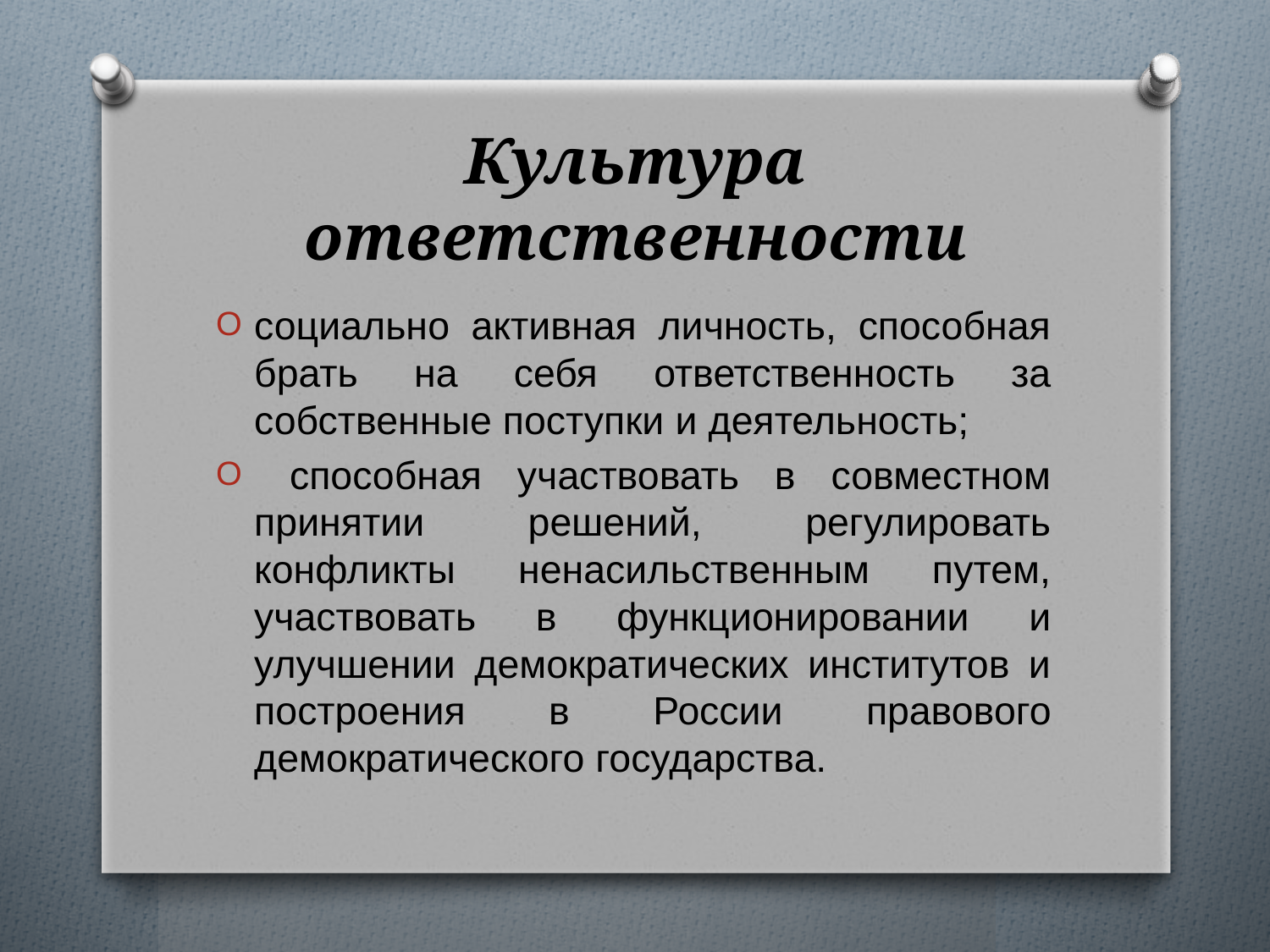

# Культура ответственности
социально активная личность, способная брать на себя ответственность за собственные поступки и деятельность;
 способная участвовать в совместном принятии решений, регулировать конфликты ненасильственным путем, участвовать в функционировании и улучшении демократических институтов и построения в России правового демократического государства.